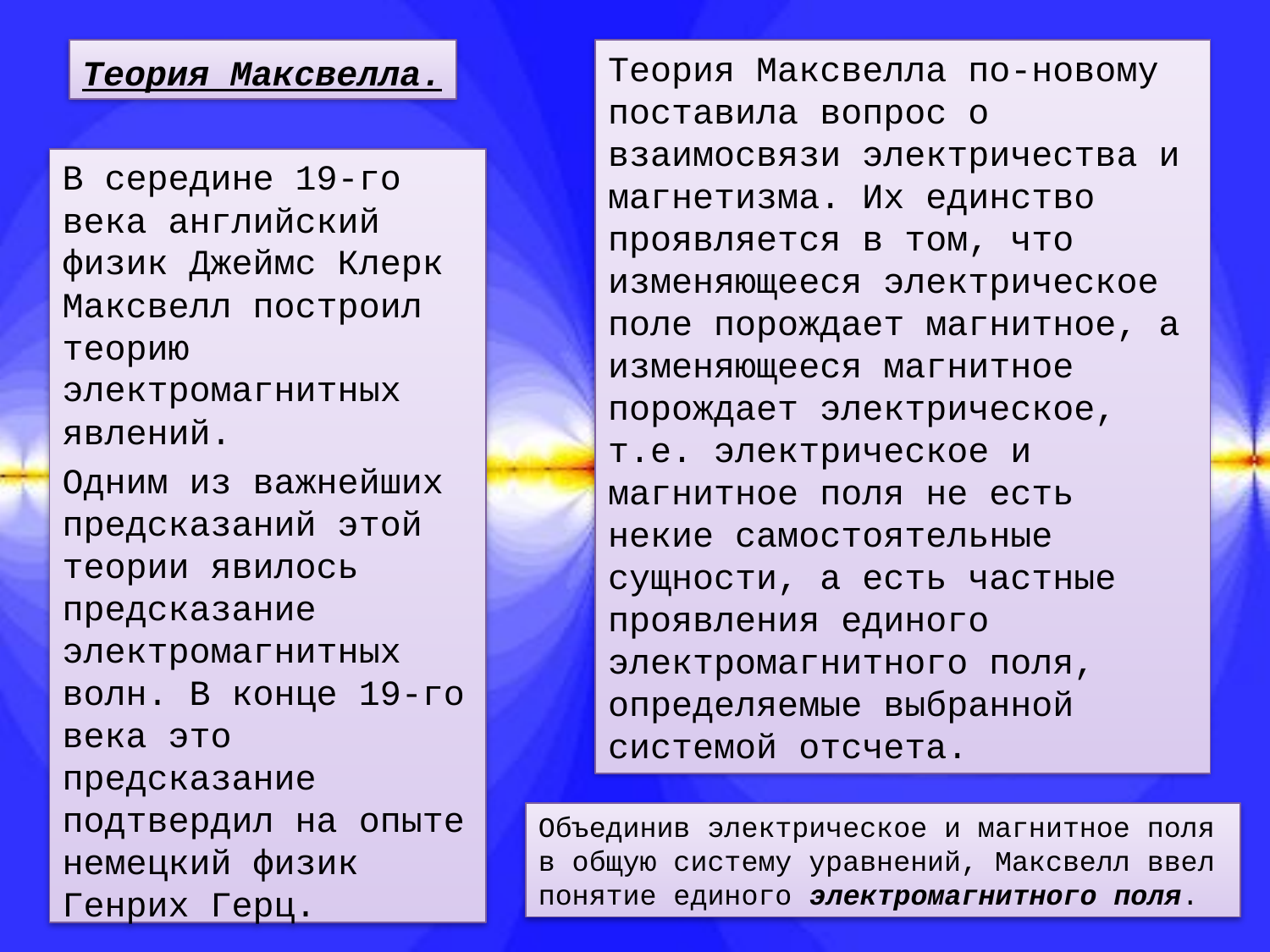

# Теория Максвелла.
Теория Максвелла по-новому поставила вопрос о взаимосвязи электричества и магнетизма. Их единство проявляется в том, что изменяющееся электрическое поле порождает магнитное, а изменяющееся магнитное порождает электрическое, т.е. электрическое и магнитное поля не есть некие самостоятельные сущности, а есть частные проявления единого электромагнитного поля, определяемые выбранной системой отсчета.
В середине 19-го века английский физик Джеймс Клерк Максвелл построил теорию электромагнитных явлений.
Одним из важнейших предсказаний этой теории явилось предсказание электромагнитных волн. В конце 19-го века это предсказание подтвердил на опыте немецкий физик Генрих Герц.
Объединив электрическое и магнитное поля в общую систему уравнений, Максвелл ввел понятие единого электромагнитного поля.